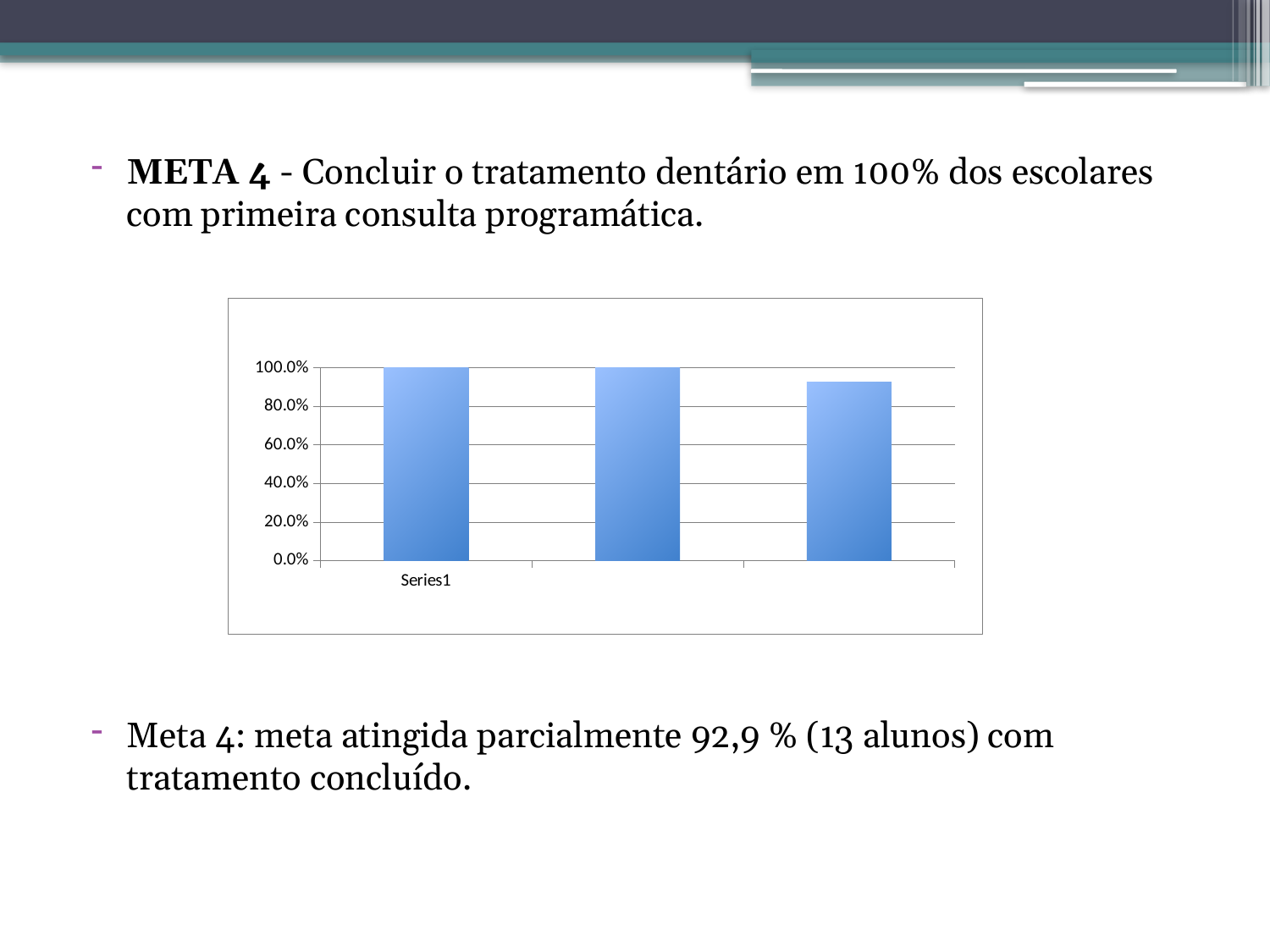

META 4 - Concluir o tratamento dentário em 100% dos escolares com primeira consulta programática.

Meta 4: meta atingida parcialmente 92,9 % (13 alunos) com tratamento concluído.

### Chart

| Category | Proporção de escolares com tratamento dentário concluído |
|---|---|